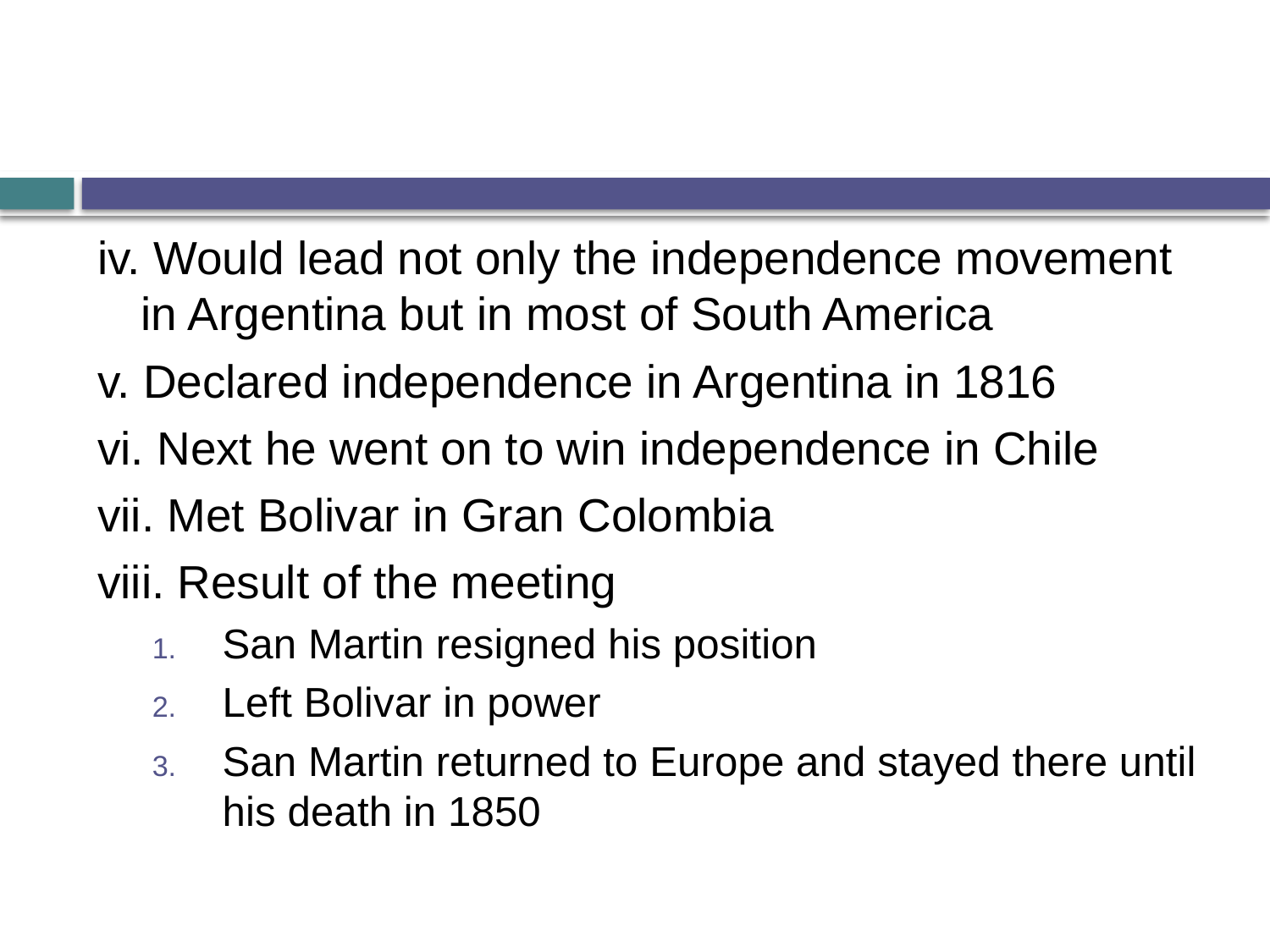

#
iv. Would lead not only the independence movement in Argentina but in most of South America
v. Declared independence in Argentina in 1816
vi. Next he went on to win independence in Chile
vii. Met Bolivar in Gran Colombia
viii. Result of the meeting
San Martin resigned his position
Left Bolivar in power
San Martin returned to Europe and stayed there until his death in 1850